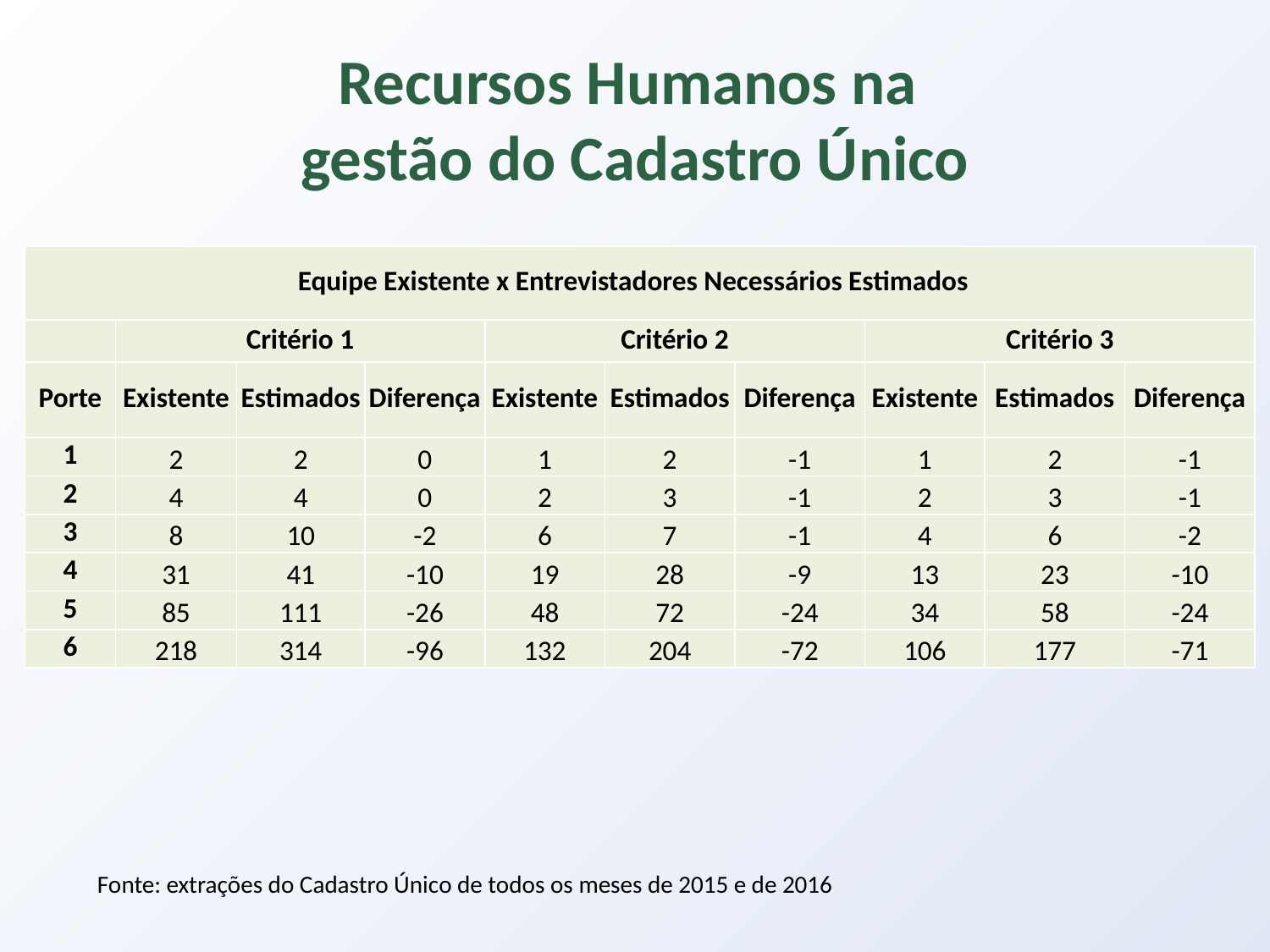

# Recursos Humanos na gestão do Cadastro Único
| Equipe Existente x Entrevistadores Necessários Estimados |  |  |  |  |  |  |  |  |  |
| --- | --- | --- | --- | --- | --- | --- | --- | --- | --- |
|  | Critério 1 |  |  | Critério 2 |  |  | Critério 3 |  |  |
| Porte | Existente | Estimados | Diferença | Existente | Estimados | Diferença | Existente | Estimados | Diferença |
| 1 | 2 | 2 | 0 | 1 | 2 | -1 | 1 | 2 | -1 |
| 2 | 4 | 4 | 0 | 2 | 3 | -1 | 2 | 3 | -1 |
| 3 | 8 | 10 | -2 | 6 | 7 | -1 | 4 | 6 | -2 |
| 4 | 31 | 41 | -10 | 19 | 28 | -9 | 13 | 23 | -10 |
| 5 | 85 | 111 | -26 | 48 | 72 | -24 | 34 | 58 | -24 |
| 6 | 218 | 314 | -96 | 132 | 204 | -72 | 106 | 177 | -71 |
Fonte: extrações do Cadastro Único de todos os meses de 2015 e de 2016